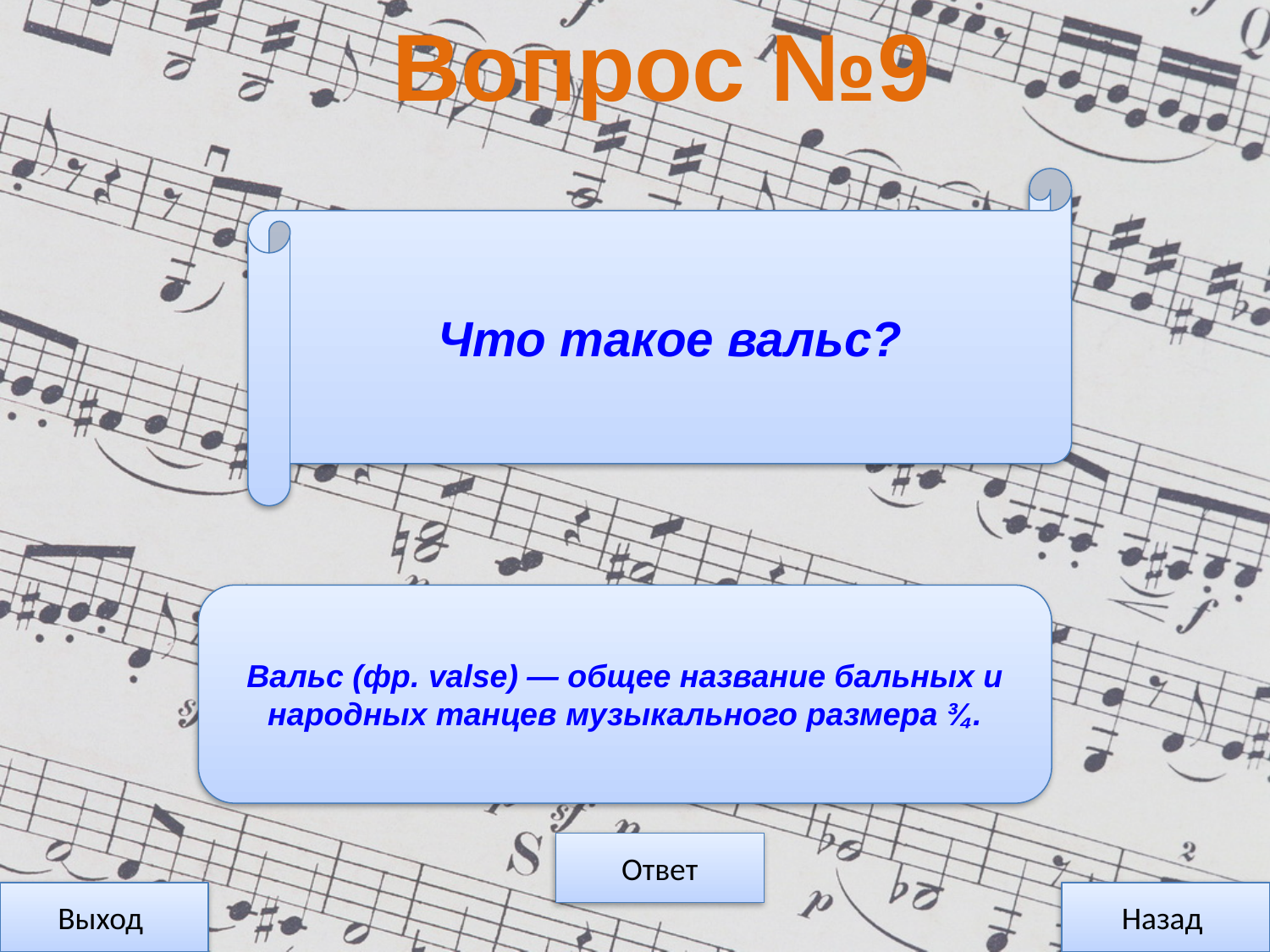

Вопрос №9
Что такое вальс?
Вальс (фр. valse) — общее название бальных и народных танцев музыкального размера ¾.
Ответ
Выход
Назад